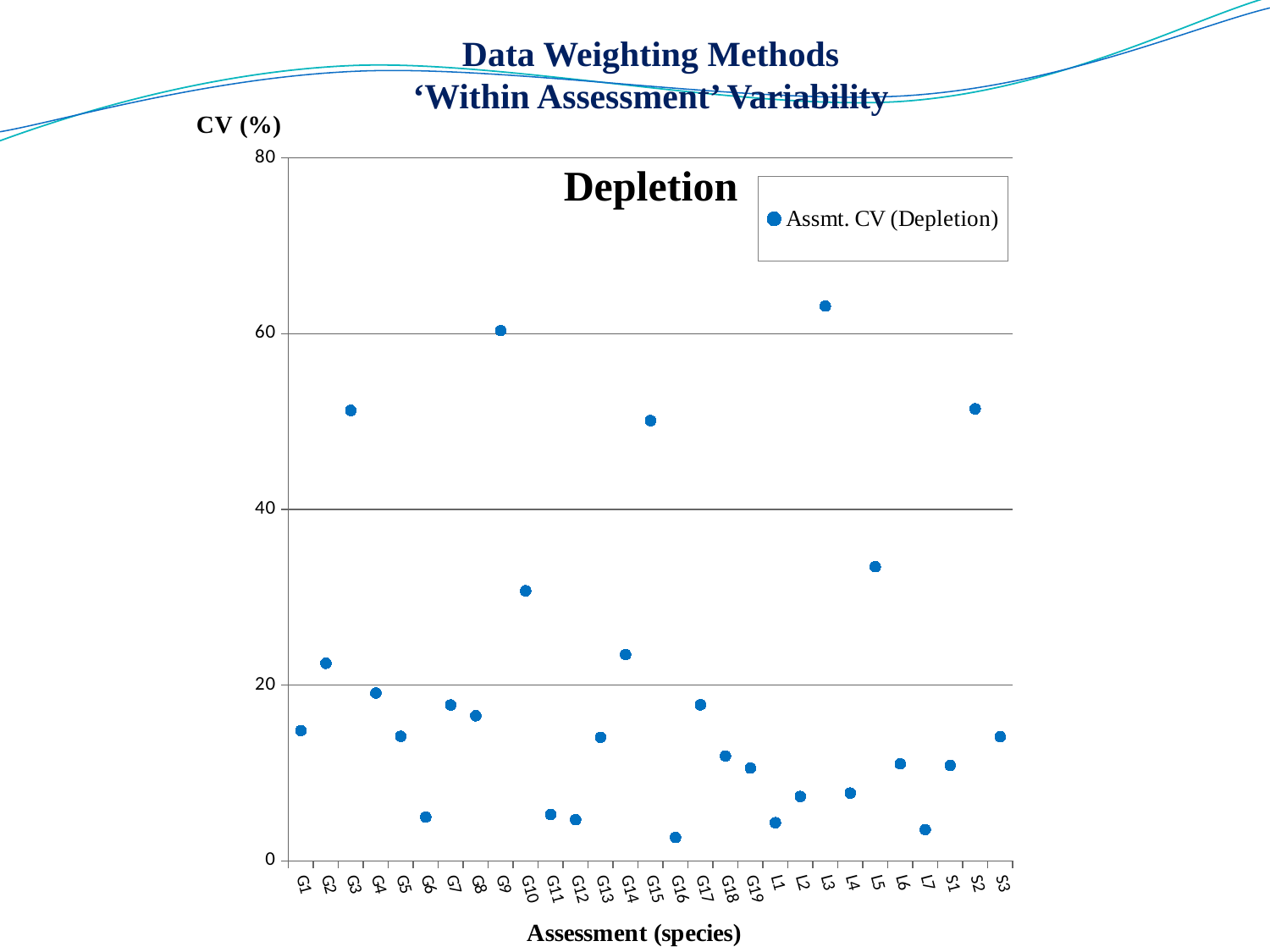

Data Weighting Methods
‘Within Assessment’ Variability

Depletion

### Chart

| Category |  |
|---|---|
| G1 | 14.8307 |
| G2 | 22.4856 |
| G3 | 51.2596 |
| G4 | 19.1009 |
| G5 | 14.1764 |
| G6 | 4.9812 |
| G7 | 17.7416 |
| G8 | 16.5157 |
| G9 | 60.349 |
| G10 | 30.7433 |
| G11 | 5.2701 |
| G12 | 4.6757 |
| G13 | 14.0627 |
| G14 | 23.4857 |
| G15 | 50.1073 |
| G16 | 2.6581 |
| G17 | 17.7618 |
| G18 | 11.9294 |
| G19 | 10.5512 |
| L1 | 4.337 |
| L2 | 7.3249 |
| L3 | 63.1442 |
| L4 | 7.7106 |
| L5 | 33.4815 |
| L6 | 11.0405 |
| L7 | 3.55 |
| S1 | 10.8635 |
| S2 | 51.4433 |
| S3 | 14.1337 |